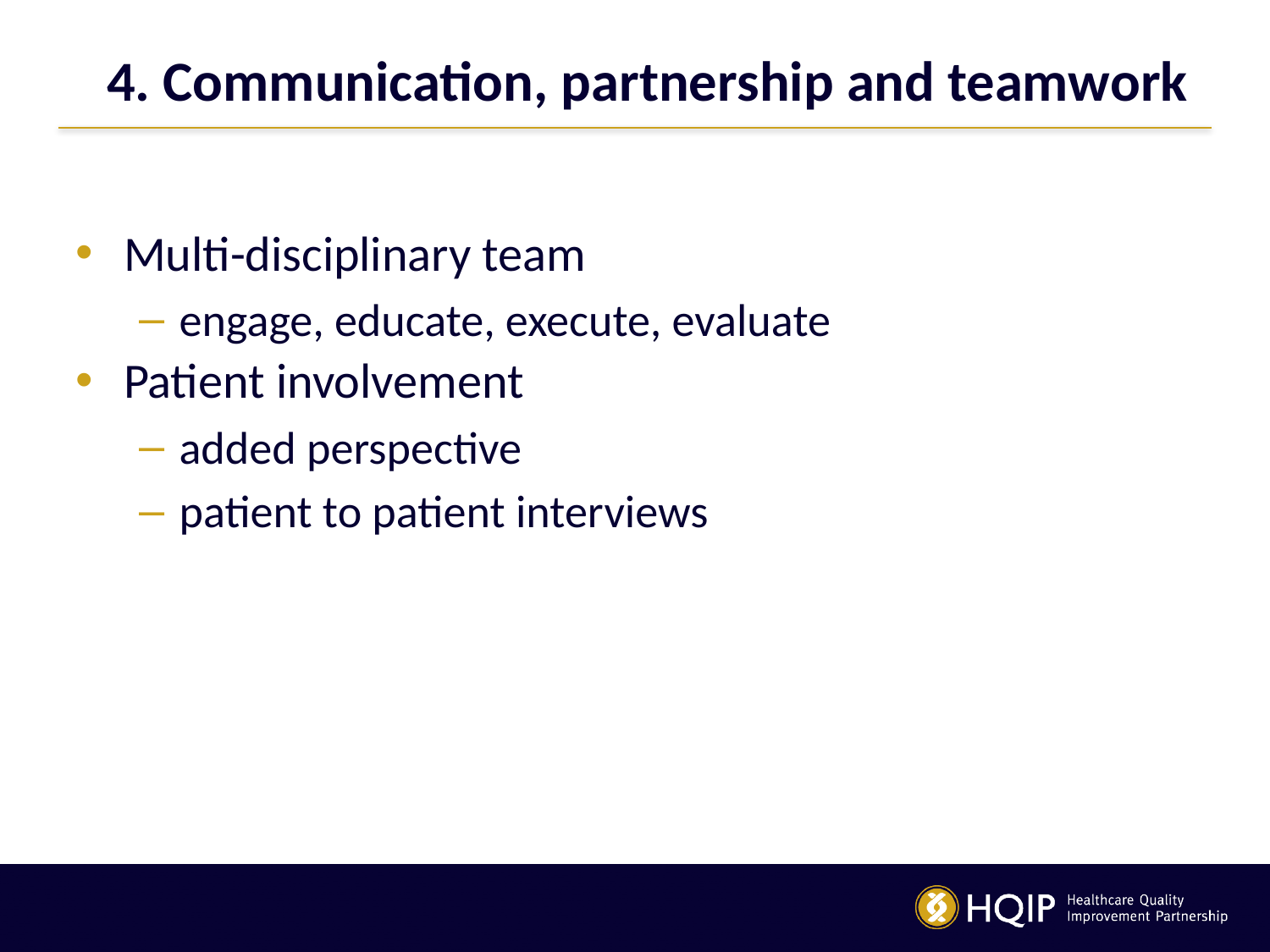

# 4. Communication, partnership and teamwork
Multi-disciplinary team
engage, educate, execute, evaluate
Patient involvement
added perspective
patient to patient interviews